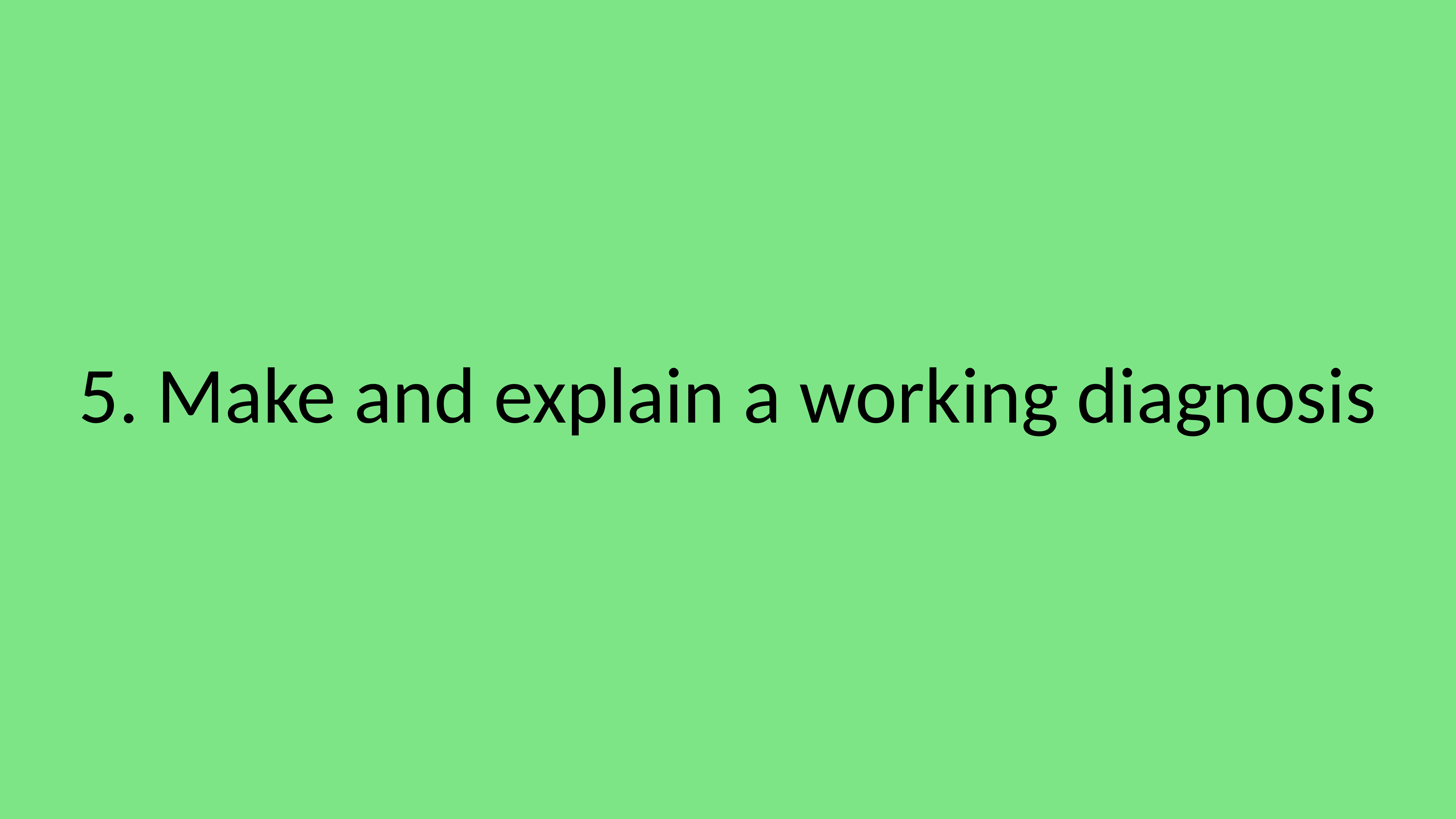

# 5. Make and explain a working diagnosis